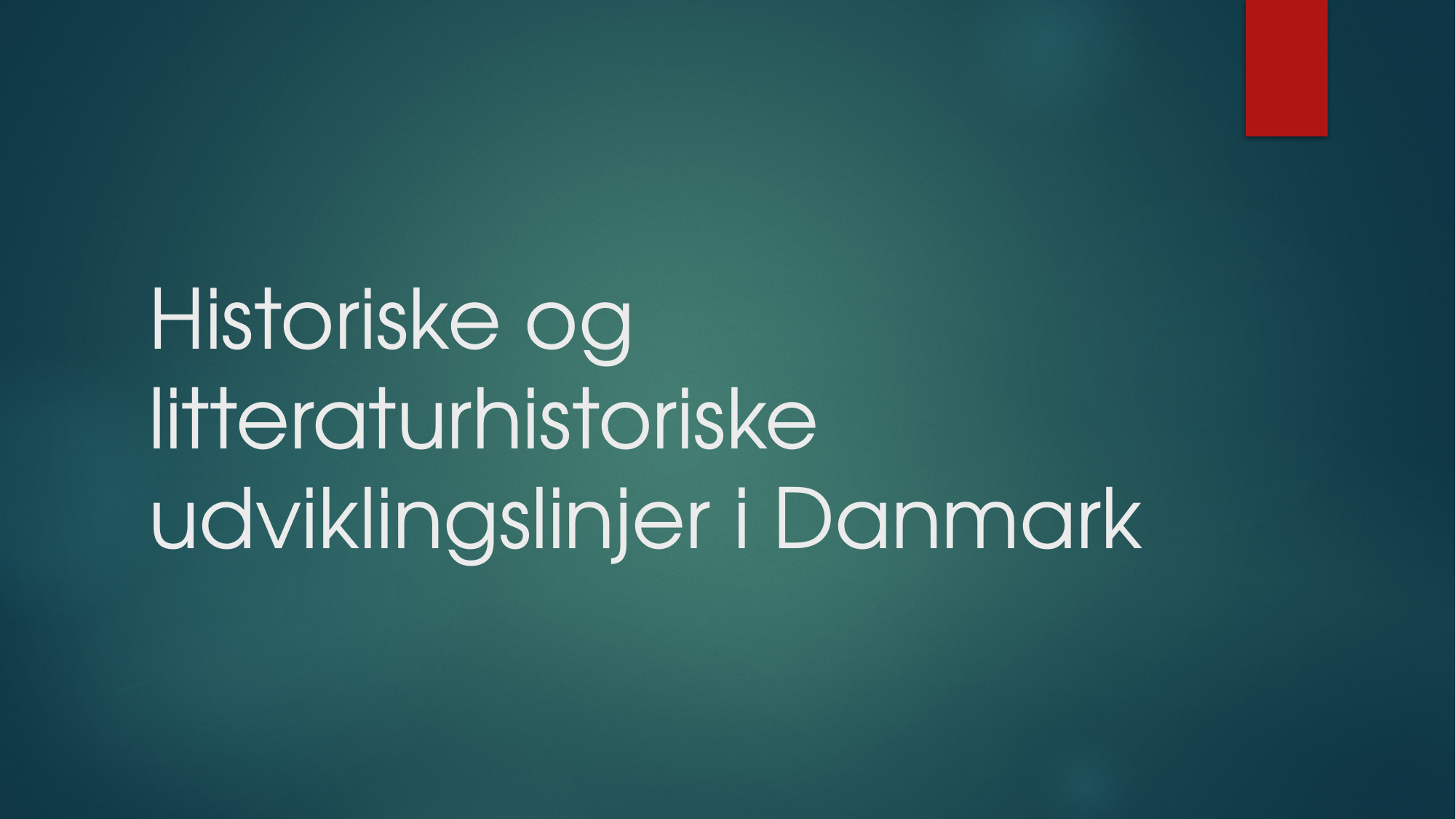

# Historiske og litteraturhistoriske udviklingslinjer i Danmark